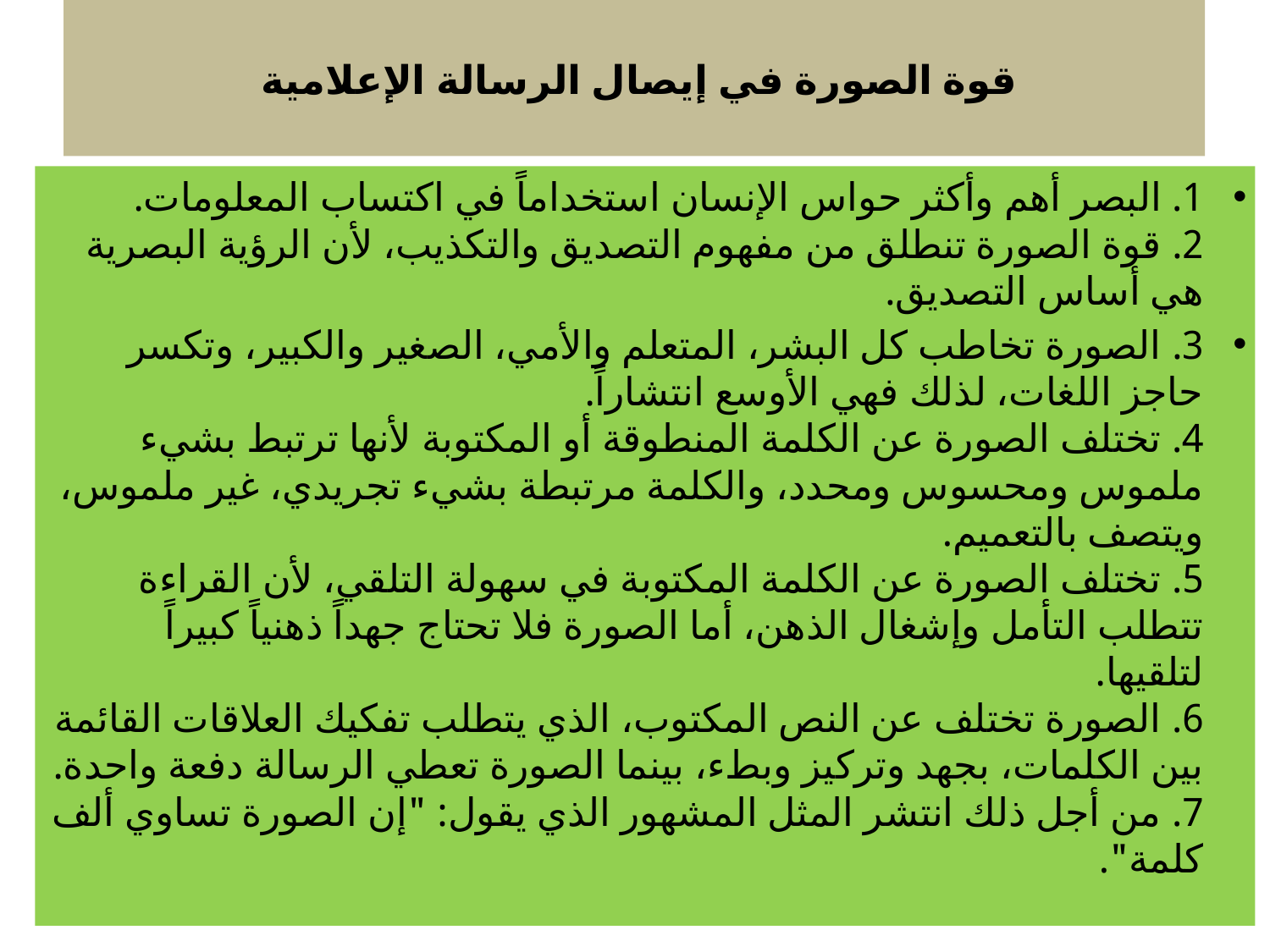

# قوة الصورة في إيصال الرسالة الإعلامية
1. البصر أهم وأكثر حواس الإنسان استخداماً في اكتساب المعلومات.
2. قوة الصورة تنطلق من مفهوم التصديق والتكذيب، لأن الرؤية البصرية هي أساس التصديق.
3. الصورة تخاطب كل البشر، المتعلم والأمي، الصغير والكبير، وتكسر حاجز اللغات، لذلك فهي الأوسع انتشاراً.
4. تختلف الصورة عن الكلمة المنطوقة أو المكتوبة لأنها ترتبط بشيء ملموس ومحسوس ومحدد، والكلمة مرتبطة بشيء تجريدي، غير ملموس، ويتصف بالتعميم.
5. تختلف الصورة عن الكلمة المكتوبة في سهولة التلقي، لأن القراءة تتطلب التأمل وإشغال الذهن، أما الصورة فلا تحتاج جهداً ذهنياً كبيراً لتلقيها.
6. الصورة تختلف عن النص المكتوب، الذي يتطلب تفكيك العلاقات القائمة بين الكلمات، بجهد وتركيز وبطء، بينما الصورة تعطي الرسالة دفعة واحدة.
7. من أجل ذلك انتشر المثل المشهور الذي يقول: "إن الصورة تساوي ألف كلمة".